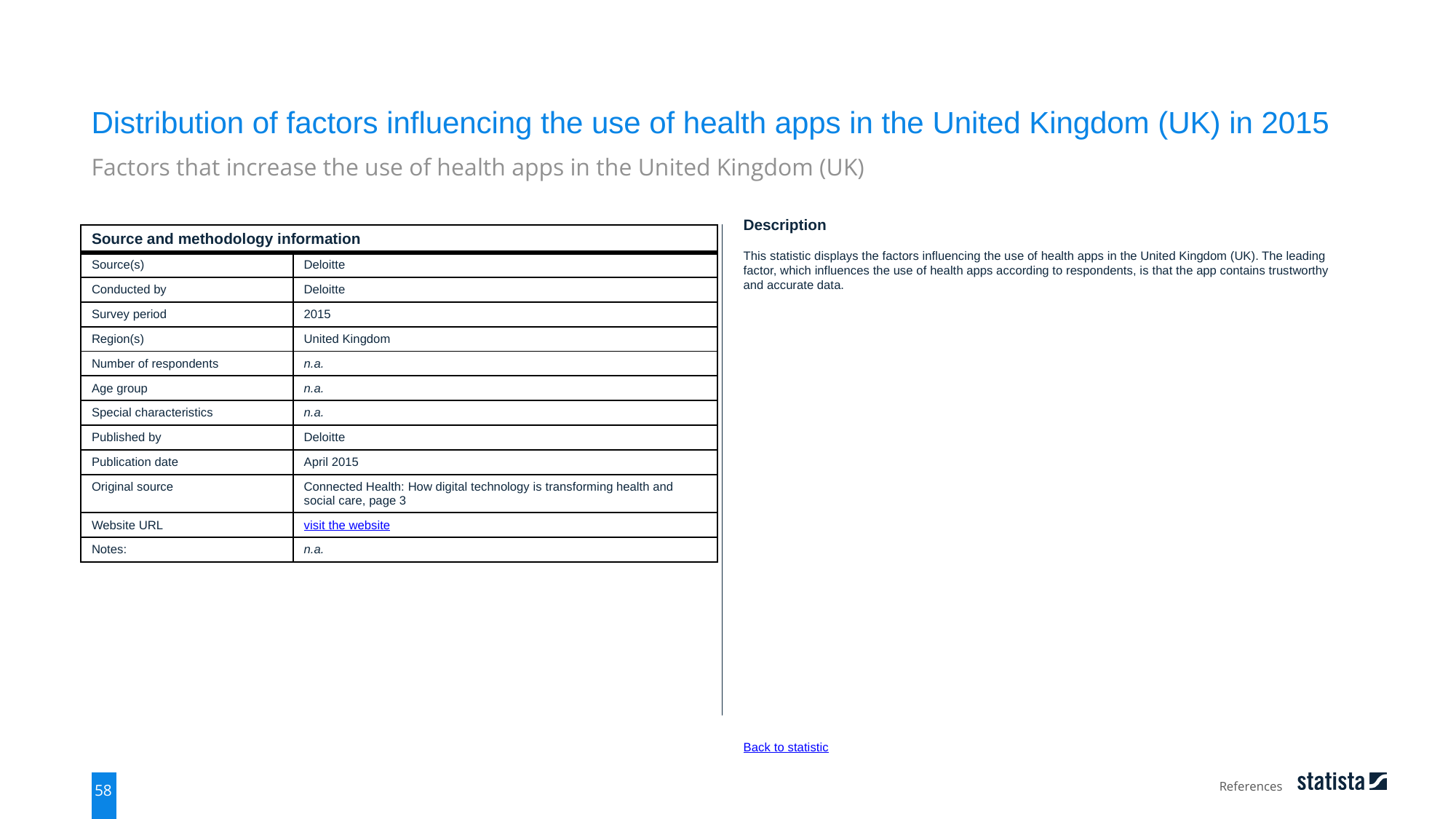

Distribution of factors influencing the use of health apps in the United Kingdom (UK) in 2015
Factors that increase the use of health apps in the United Kingdom (UK)
| Source and methodology information |  |
| --- | --- |
| Source(s) | Deloitte |
| Conducted by | Deloitte |
| Survey period | 2015 |
| Region(s) | United Kingdom |
| Number of respondents | n.a. |
| Age group | n.a. |
| Special characteristics | n.a. |
| Published by | Deloitte |
| Publication date | April 2015 |
| Original source | Connected Health: How digital technology is transforming health and social care, page 3 |
| Website URL | visit the website |
| Notes: | n.a. |

Description

This statistic displays the factors influencing the use of health apps in the United Kingdom (UK). The leading factor, which influences the use of health apps according to respondents, is that the app contains trustworthy and accurate data.
Back to statistic
References

58